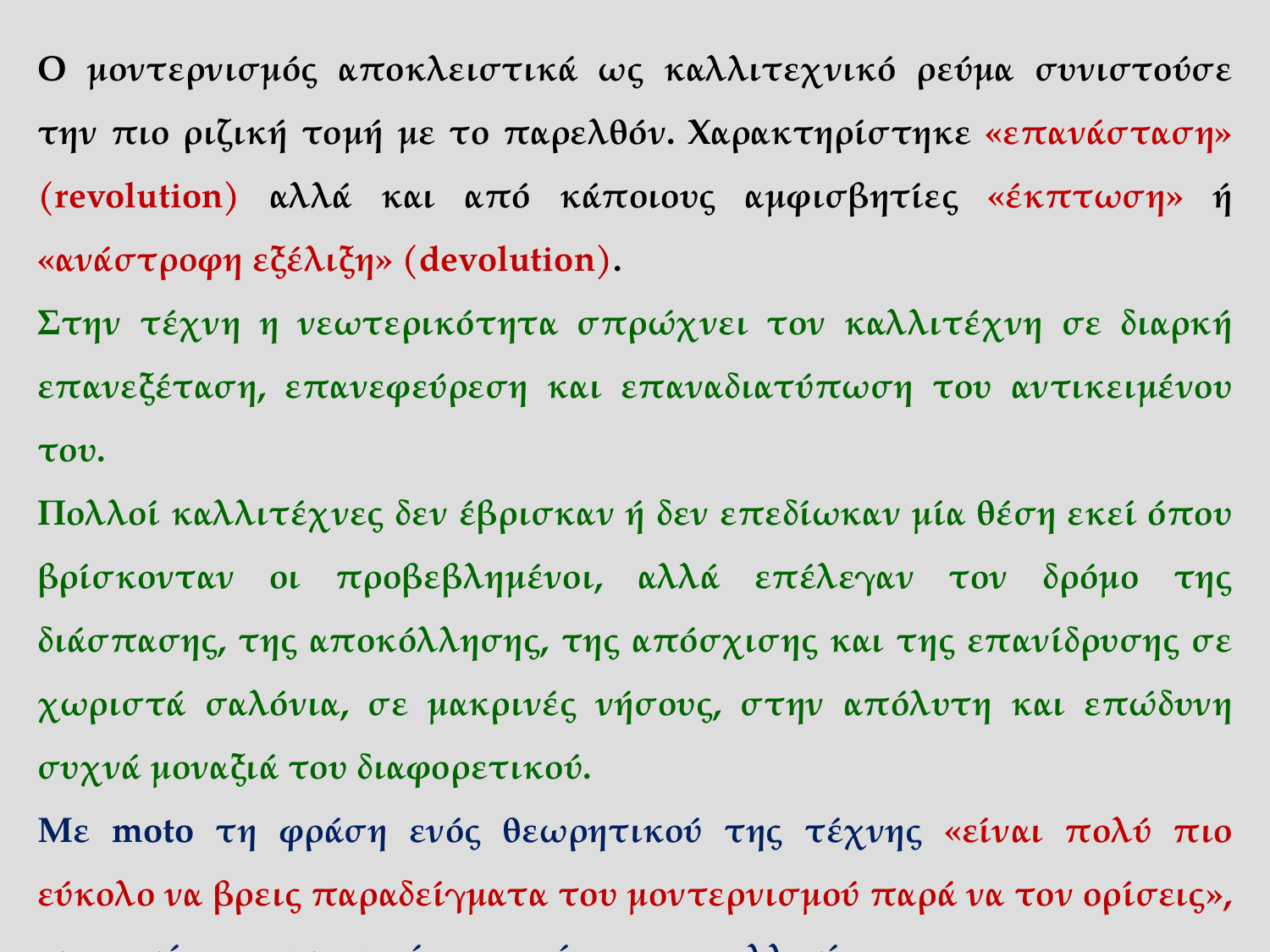

Ο μοντερνισμός αποκλειστικά ως καλλιτεχνικό ρεύμα συνιστούσε την πιο ριζική τομή με το παρελθόν. Χαρακτηρίστηκε «επανάσταση» (revolution) αλλά και από κάποιους αμφισβητίες «έκπτωση» ή «ανάστροφη εξέλιξη» (devolution).
Στην τέχνη η νεωτερικότητα σπρώχνει τον καλλιτέχνη σε διαρκή επανεξέταση, επανεφεύρεση και επαναδιατύπωση του αντικειμένου του.
Πολλοί καλλιτέχνες δεν έβρισκαν ή δεν επεδίωκαν μία θέση εκεί όπου βρίσκονταν οι προβεβλημένοι, αλλά επέλεγαν τον δρόμο της διάσπασης, της αποκόλλησης, της απόσχισης και της επανίδρυσης σε χωριστά σαλόνια, σε μακρινές νήσους, στην απόλυτη και επώδυνη συχνά μοναξιά του διαφορετικού.
Με moto τη φράση ενός θεωρητικού της τέχνης «είναι πολύ πιο εύκολο να βρεις παραδείγματα του μοντερνισμού παρά να τον ορίσεις», πορευτήκαμε στη συνέχεια με έργα και καλλιτέχνες.